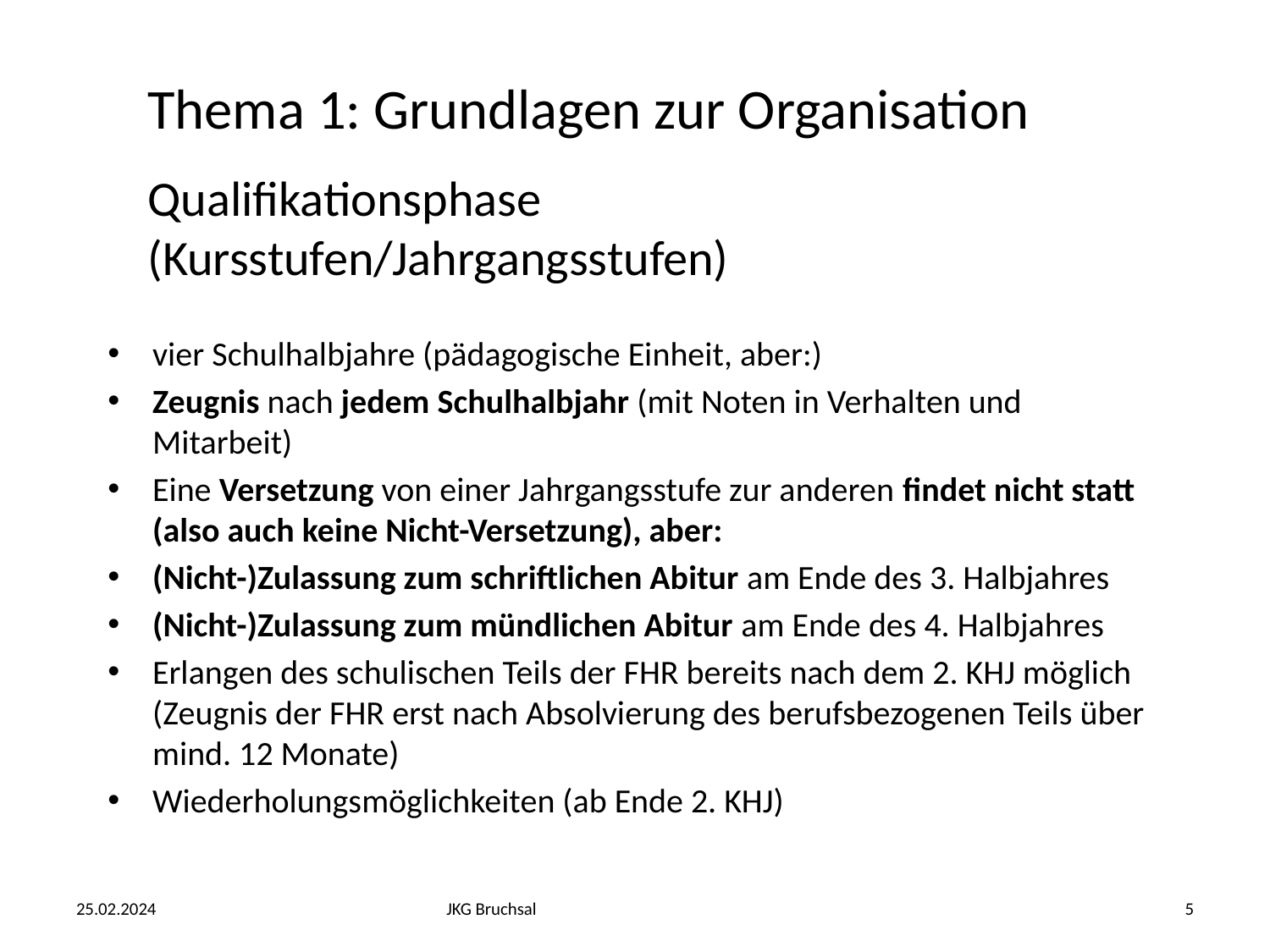

Thema 1: Grundlagen zur Organisation
# Qualifikationsphase (Kursstufen/Jahrgangsstufen)
vier Schulhalbjahre (pädagogische Einheit, aber:)
Zeugnis nach jedem Schulhalbjahr (mit Noten in Verhalten und Mitarbeit)
Eine Versetzung von einer Jahrgangsstufe zur anderen findet nicht statt (also auch keine Nicht-Versetzung), aber:
(Nicht-)Zulassung zum schriftlichen Abitur am Ende des 3. Halbjahres
(Nicht-)Zulassung zum mündlichen Abitur am Ende des 4. Halbjahres
Erlangen des schulischen Teils der FHR bereits nach dem 2. KHJ möglich (Zeugnis der FHR erst nach Absolvierung des berufsbezogenen Teils über mind. 12 Monate)
Wiederholungsmöglichkeiten (ab Ende 2. KHJ)

25.02.2024
JKG Bruchsal
5